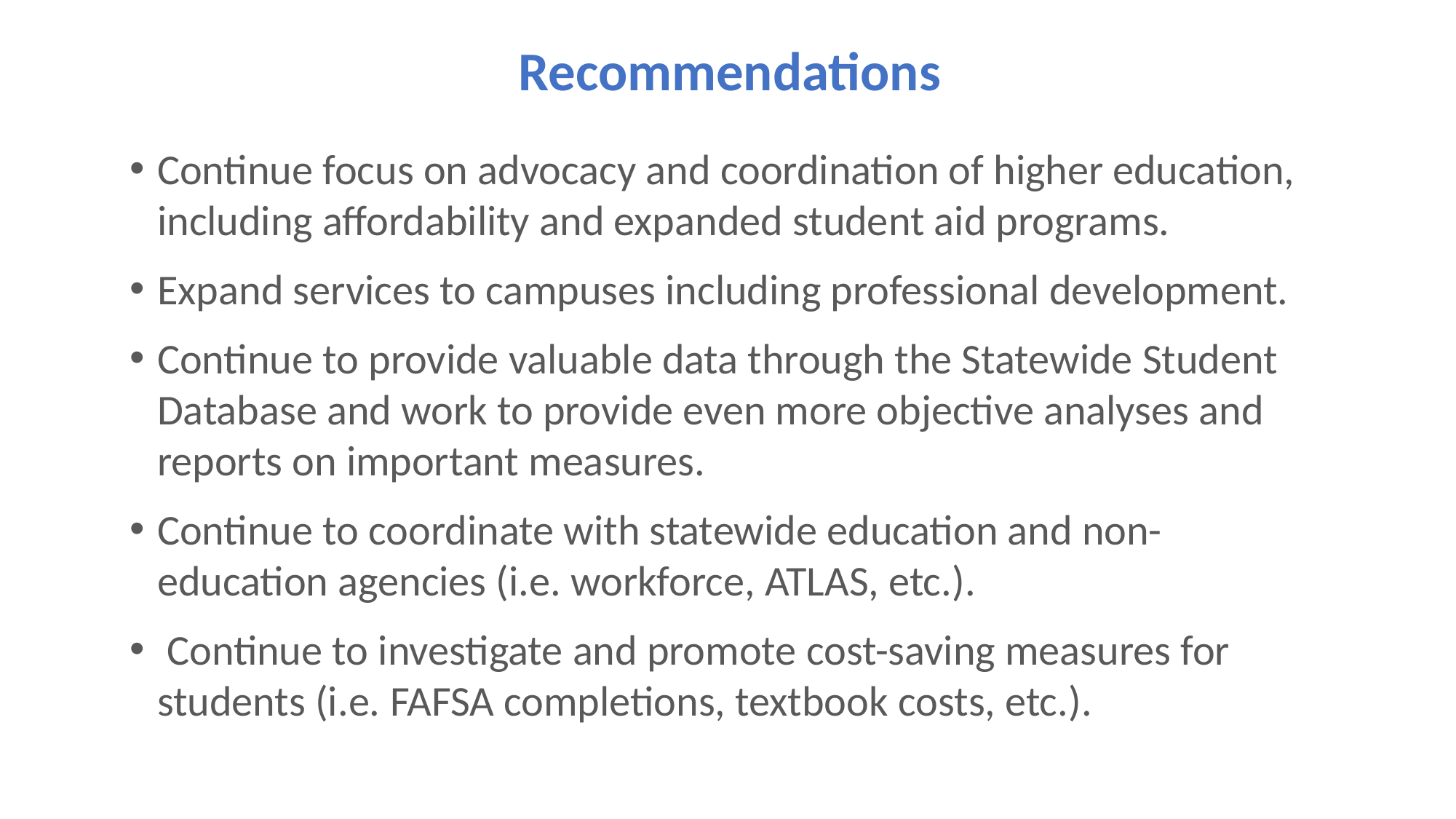

# Recommendations
Continue focus on advocacy and coordination of higher education, including affordability and expanded student aid programs.
Expand services to campuses including professional development.
Continue to provide valuable data through the Statewide Student Database and work to provide even more objective analyses and reports on important measures.
Continue to coordinate with statewide education and non-education agencies (i.e. workforce, ATLAS, etc.).
 Continue to investigate and promote cost-saving measures for students (i.e. FAFSA completions, textbook costs, etc.).